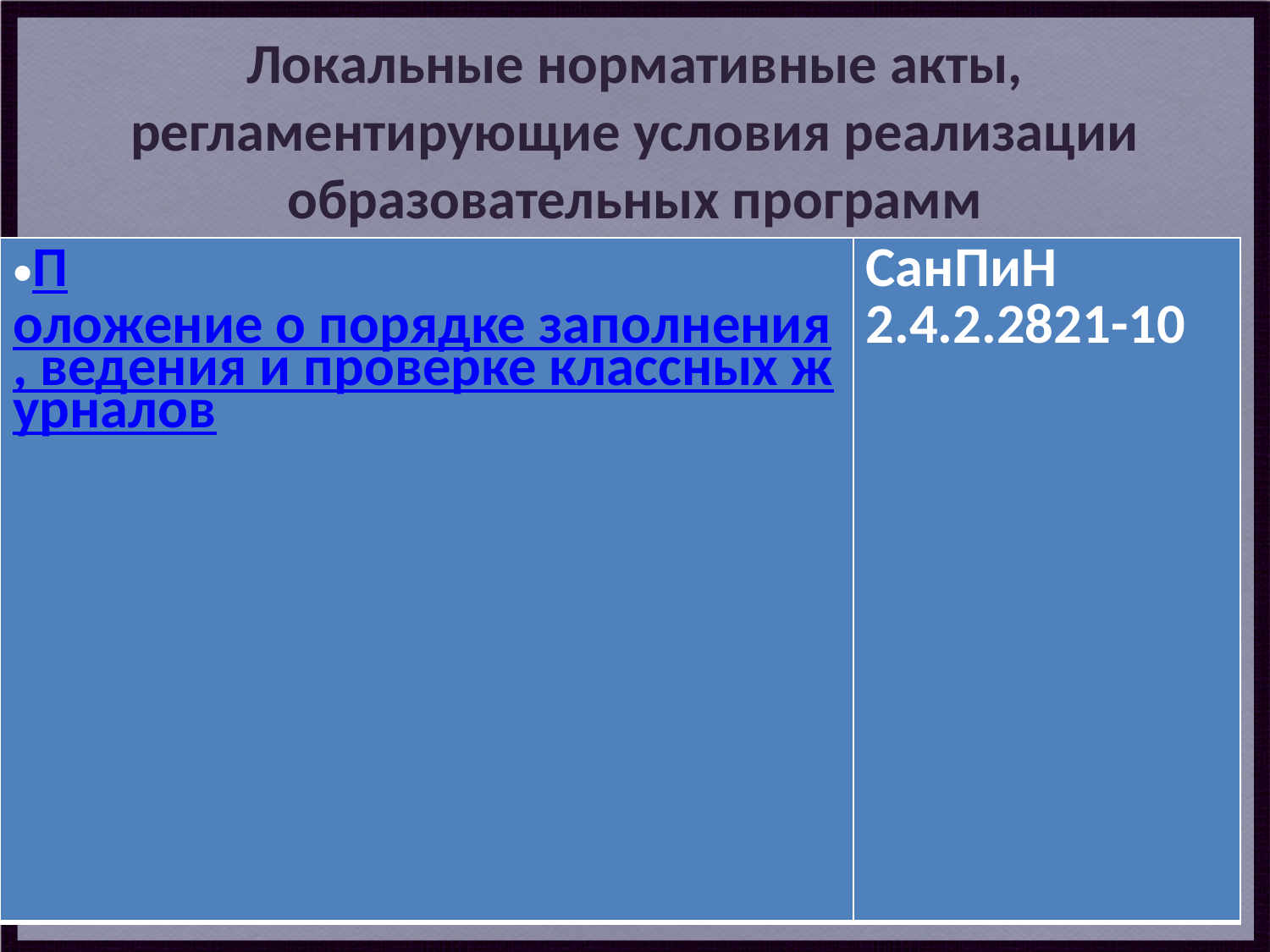

# Локальные нормативные акты, регламентирующие условия реализации образовательных программ
| Положение о порядке заполнения, ведения и проверке классных журналов | СанПиН 2.4.2.2821-10 |
| --- | --- |